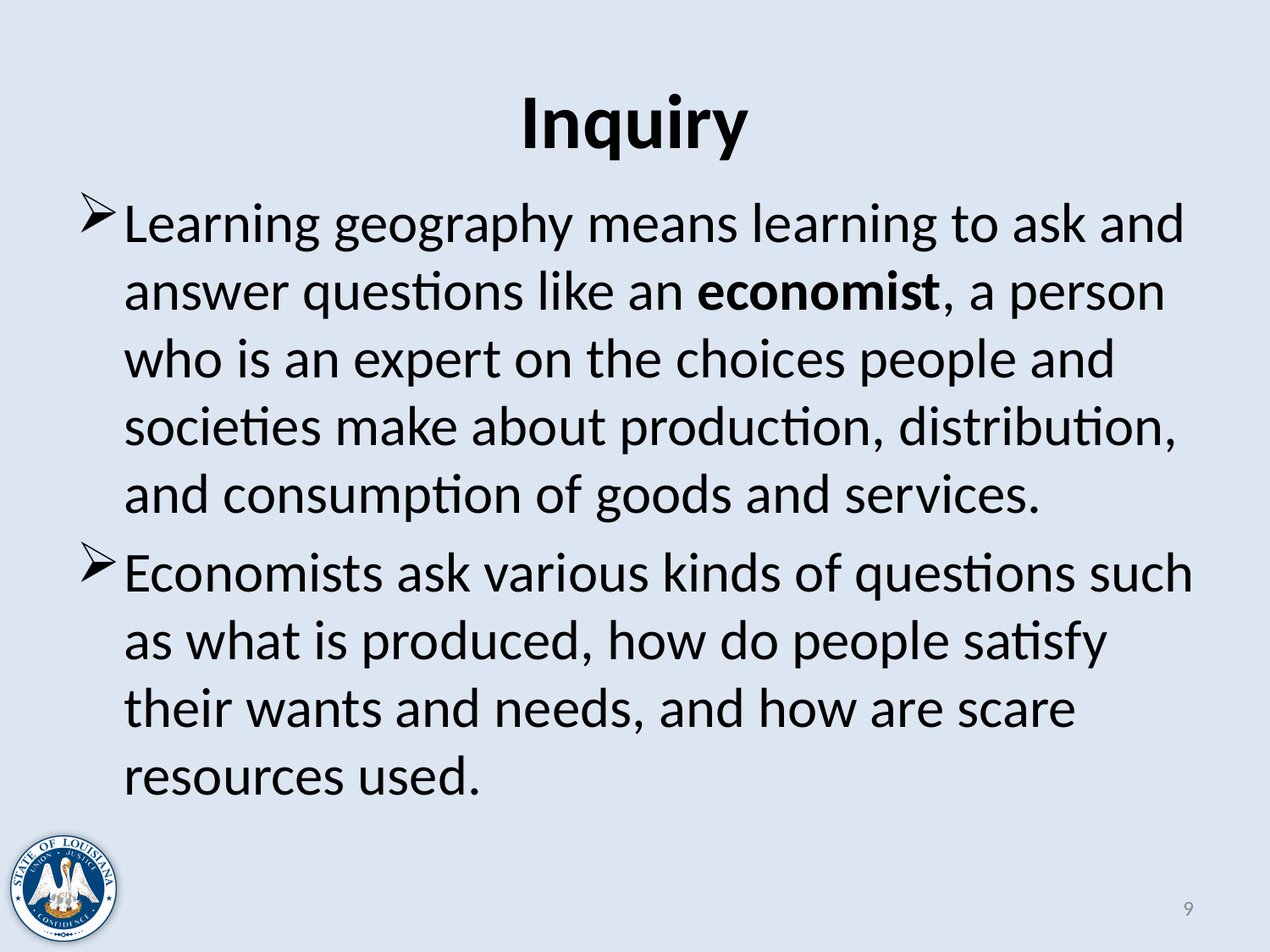

# Inquiry
Learning geography means learning to ask and answer questions like an economist, a person who is an expert on the choices people and societies make about production, distribution, and consumption of goods and services.
Economists ask various kinds of questions such as what is produced, how do people satisfy their wants and needs, and how are scare resources used.
9